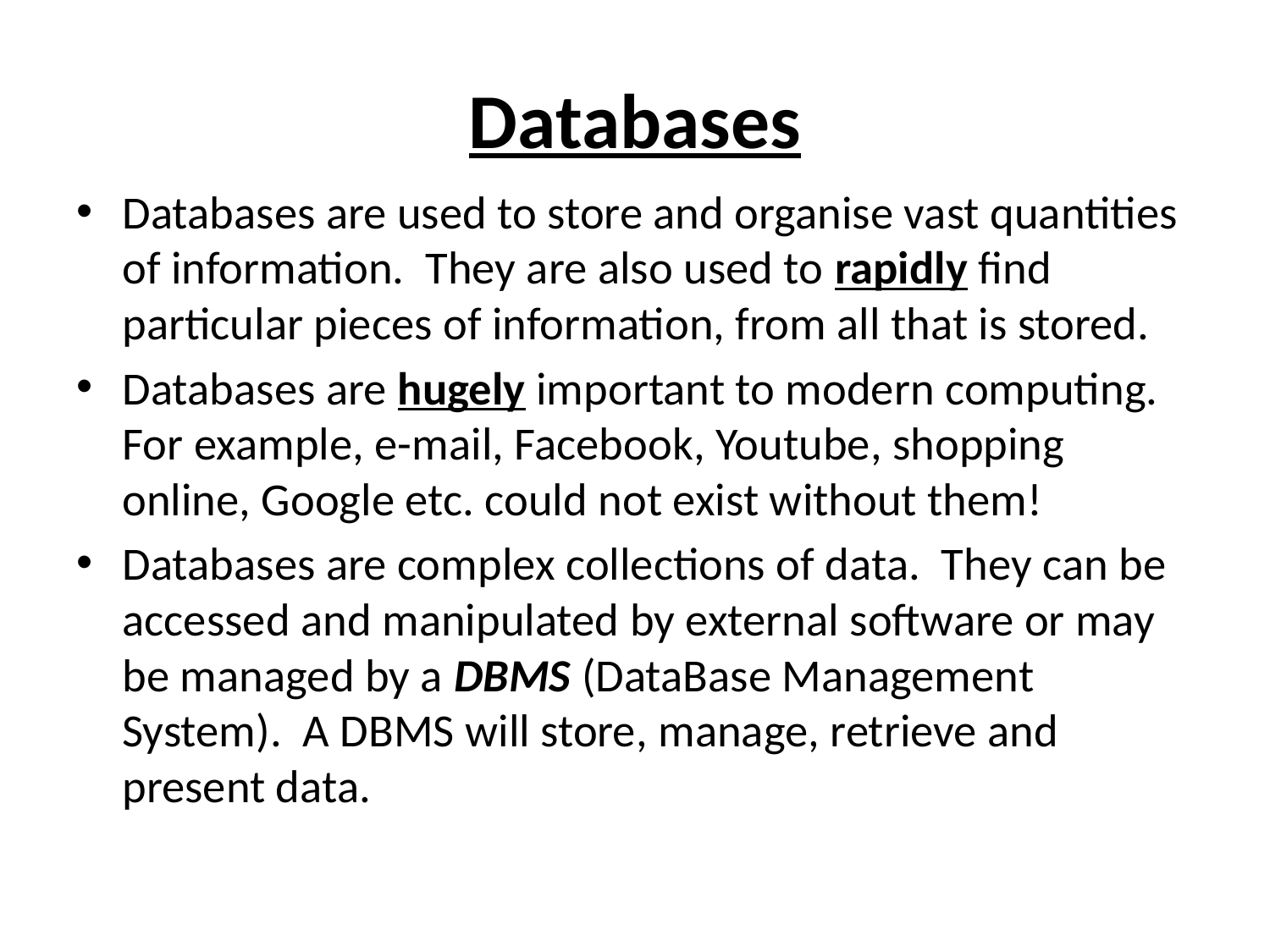

# Databases
Databases are used to store and organise vast quantities of information.  They are also used to rapidly find particular pieces of information, from all that is stored.
Databases are hugely important to modern computing. For example, e-mail, Facebook, Youtube, shopping online, Google etc. could not exist without them!
Databases are complex collections of data.  They can be accessed and manipulated by external software or may be managed by a DBMS (DataBase Management System).  A DBMS will store, manage, retrieve and present data.